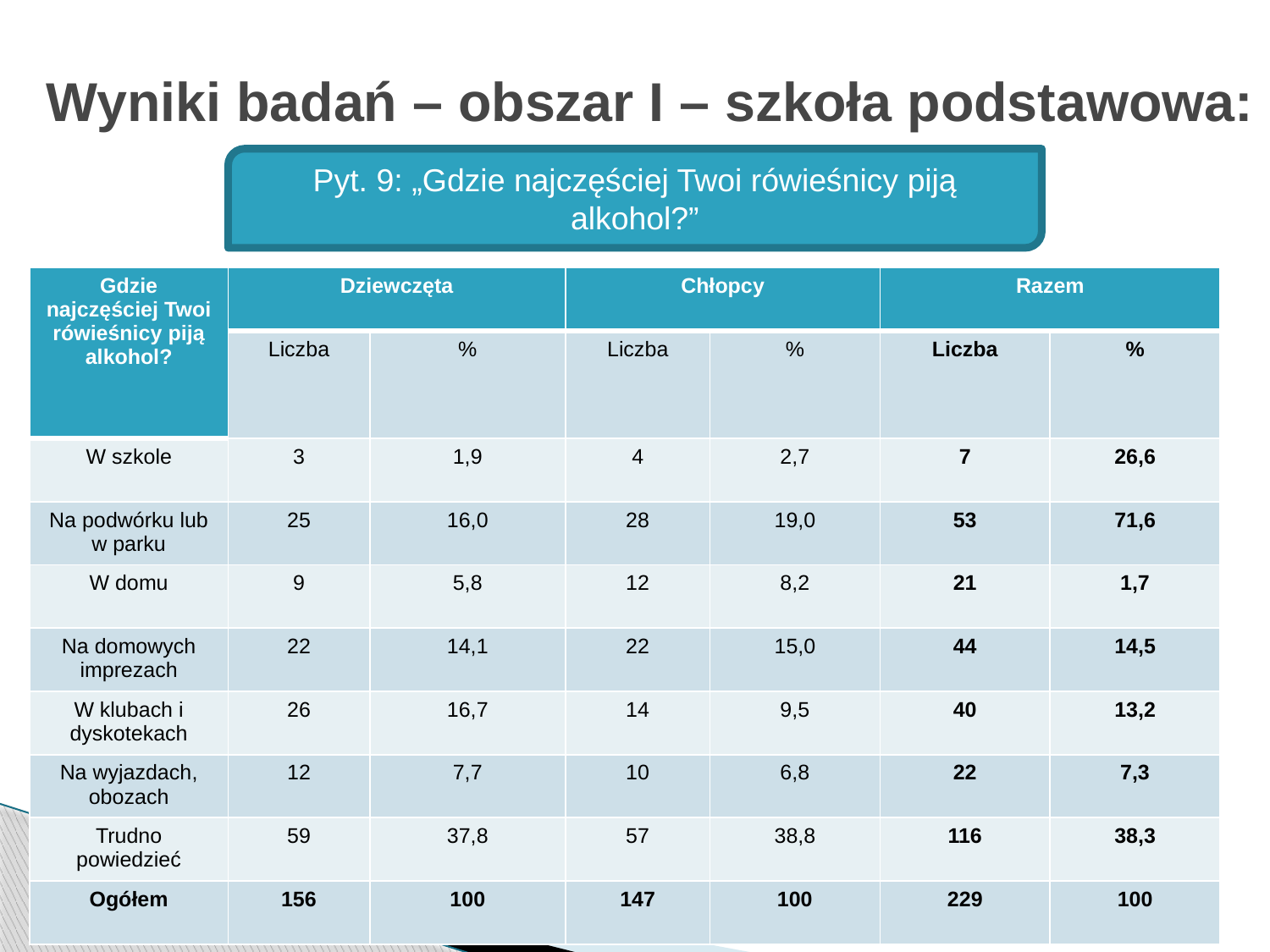

# Wyniki badań – obszar I – szkoła podstawowa:
Pyt. 9: „Gdzie najczęściej Twoi rówieśnicy piją alkohol?”

| Gdzie najczęściej Twoi rówieśnicy piją alkohol? | Dziewczęta |  | Chłopcy |  | Razem |  |
| --- | --- | --- | --- | --- | --- | --- |
|  | Liczba | % | Liczba | % | Liczba | % |
| W szkole | 3 | 1,9 | 4 | 2,7 | 7 | 26,6 |
| Na podwórku lub w parku | 25 | 16,0 | 28 | 19,0 | 53 | 71,6 |
| W domu | 9 | 5,8 | 12 | 8,2 | 21 | 1,7 |
| Na domowych imprezach | 22 | 14,1 | 22 | 15,0 | 44 | 14,5 |
| W klubach i dyskotekach | 26 | 16,7 | 14 | 9,5 | 40 | 13,2 |
| Na wyjazdach, obozach | 12 | 7,7 | 10 | 6,8 | 22 | 7,3 |
| Trudno powiedzieć | 59 | 37,8 | 57 | 38,8 | 116 | 38,3 |
| Ogółem | 156 | 100 | 147 | 100 | 229 | 100 |